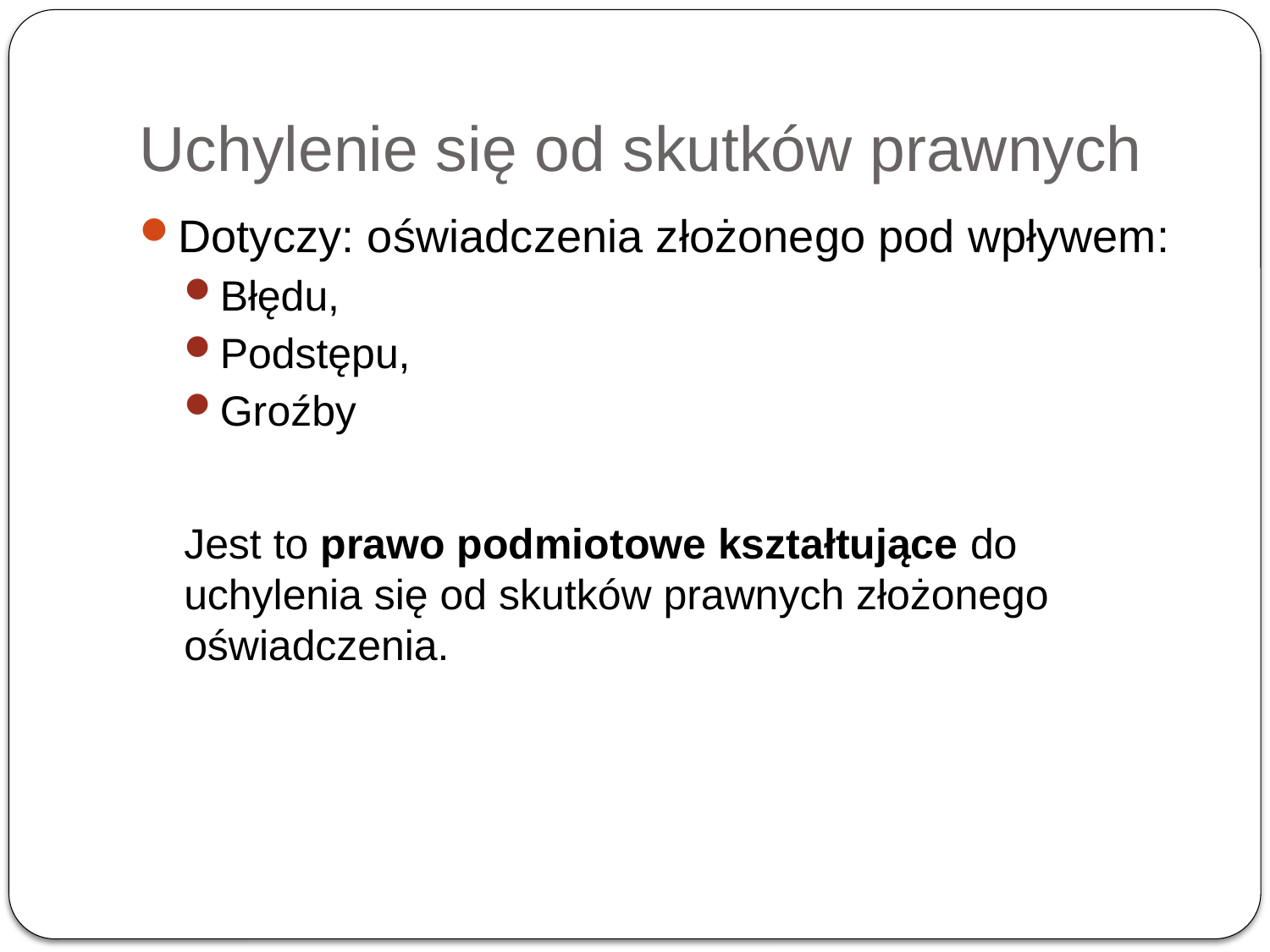

# Uchylenie się od skutków prawnych
Dotyczy: oświadczenia złożonego pod wpływem:
Błędu,
Podstępu,
Groźby

Jest to prawo podmiotowe kształtujące do uchylenia się od skutków prawnych złożonego oświadczenia.